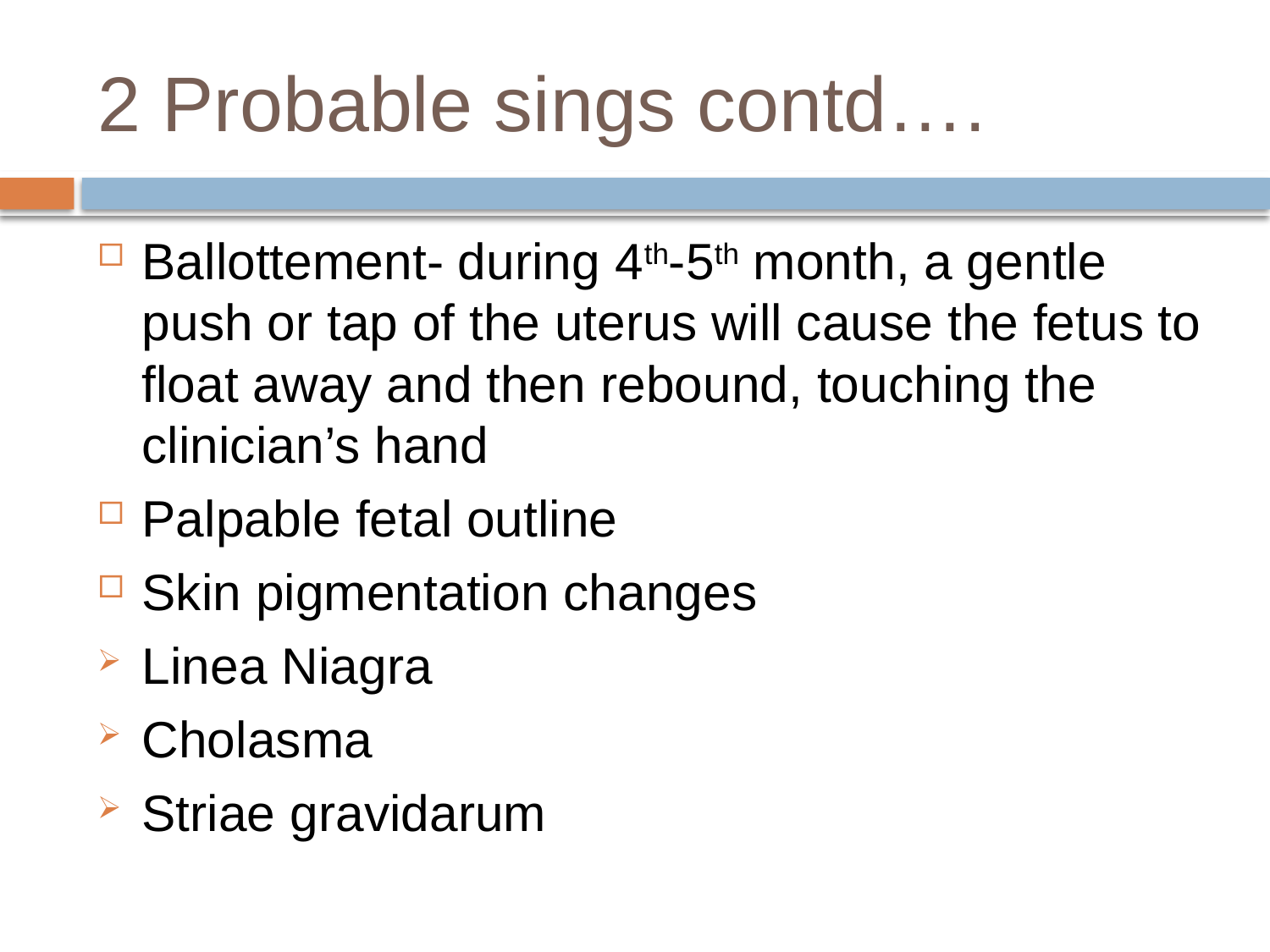

# 2 Probable sings contd….
Ballottement- during 4th-5th month, a gentle push or tap of the uterus will cause the fetus to float away and then rebound, touching the clinician’s hand
Palpable fetal outline
Skin pigmentation changes
Linea Niagra
Cholasma
Striae gravidarum